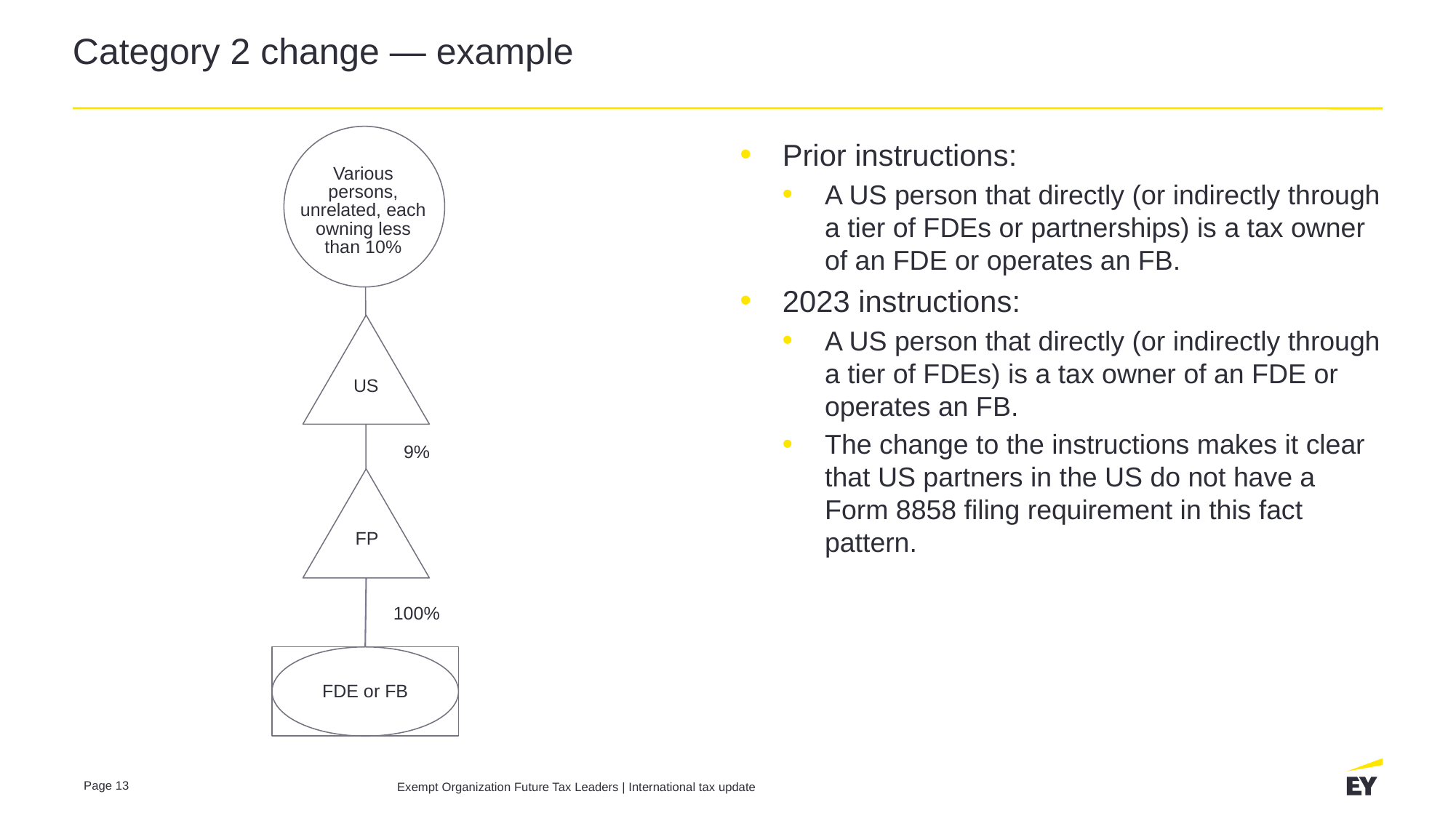

# Category 2 change — example

Prior instructions:
A US person that directly (or indirectly through a tier of FDEs or partnerships) is a tax owner of an FDE or operates an FB.
2023 instructions:
A US person that directly (or indirectly through a tier of FDEs) is a tax owner of an FDE or operates an FB.
The change to the instructions makes it clear that US partners in the US do not have a Form 8858 filing requirement in this fact pattern.

Various persons, unrelated, each owning less than 10%

US

9%

FP
100%

FDE or FB